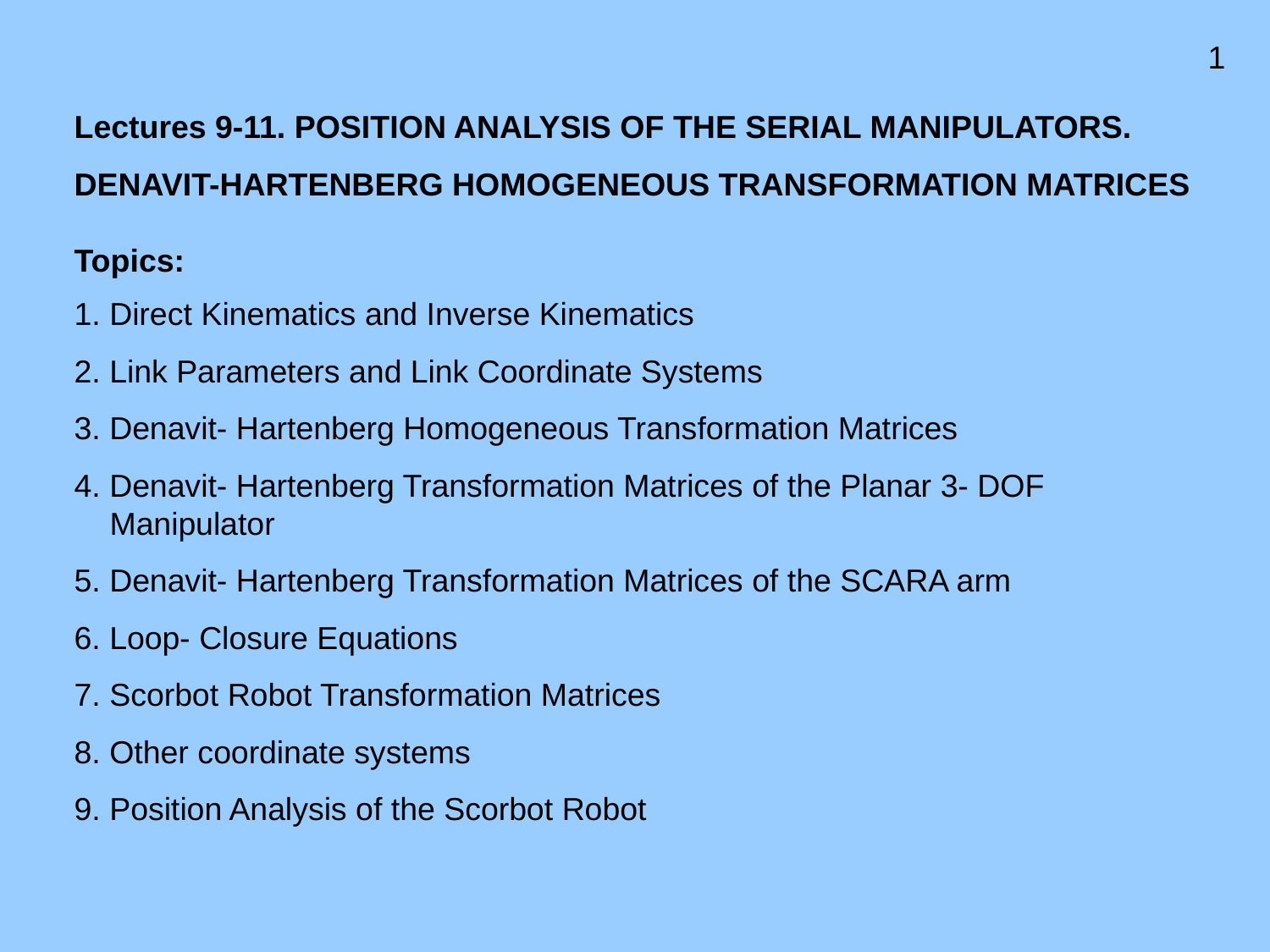

1
Lectures 9-11. POSITION ANALYSIS OF THE SERIAL MANIPULATORS.
DENAVIT-HARTENBERG HOMOGENEOUS TRANSFORMATION MATRICES

Topics:

1. Direct Kinematics and Inverse Kinematics
2. Link Parameters and Link Coordinate Systems
3. Denavit- Hartenberg Homogeneous Transformation Matrices
4. Denavit- Hartenberg Transformation Matrices of the Planar 3- DOF
    Manipulator
5. Denavit- Hartenberg Transformation Matrices of the SCARA arm
6. Loop- Closure Equations
7. Scorbot Robot Transformation Matrices
8. Other coordinate systems
9. Position Analysis of the Scorbot Robot